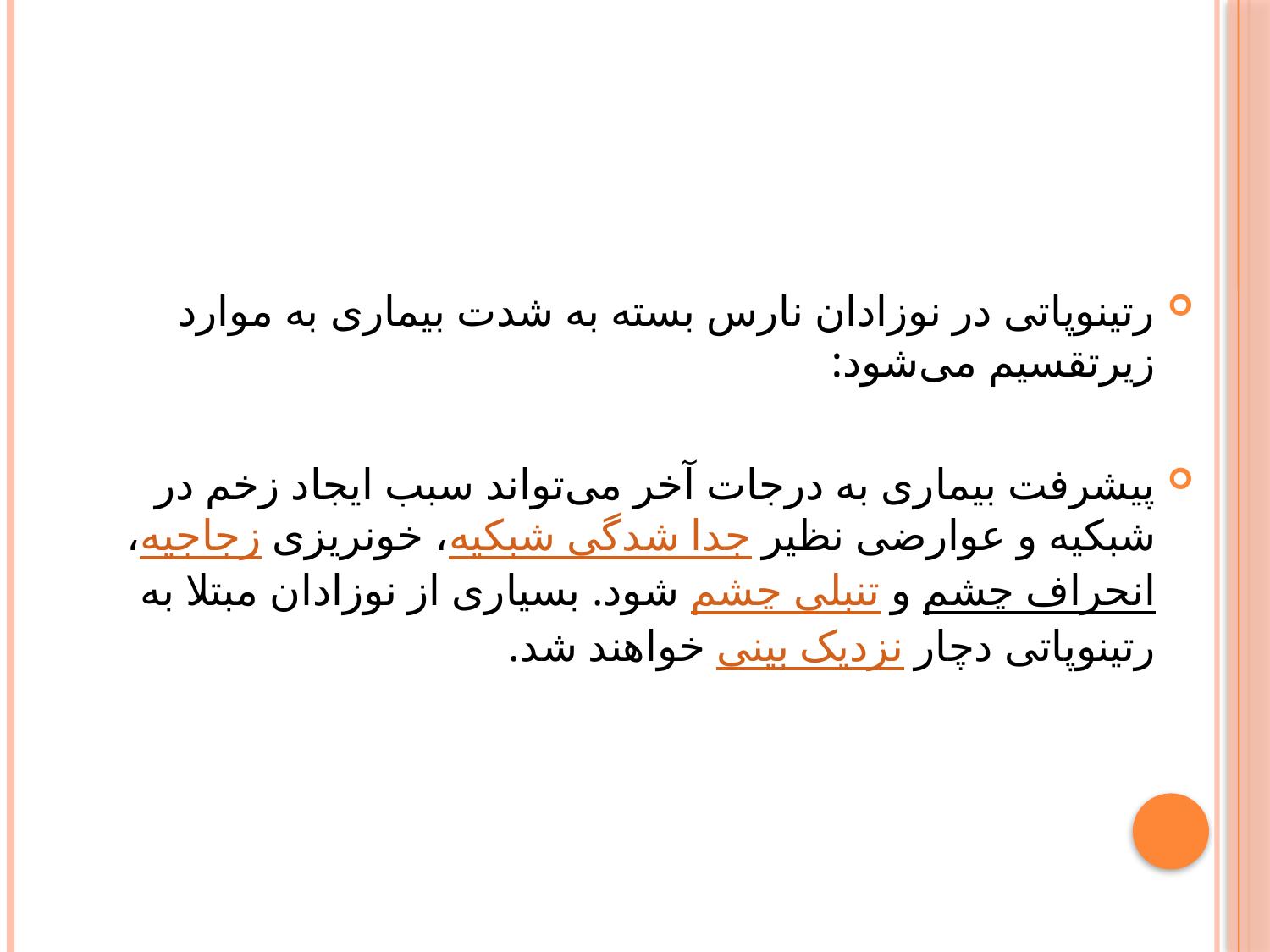

رتینوپاتی در نوزادان نارس بسته به شدت بیماری به موارد زيرتقسیم می‌شود:

پیشرفت بیماری به درجات آخر می‌تواند سبب ایجاد زخم در شبکیه و عوارضی نظیر جدا شدگی شبکیه، خونریزی زجاجیه، انحراف چشم و تنبلی چشم شود. بسیاری از نوزادان مبتلا به رتینوپاتی دچار نزدیک بینی خواهند شد.